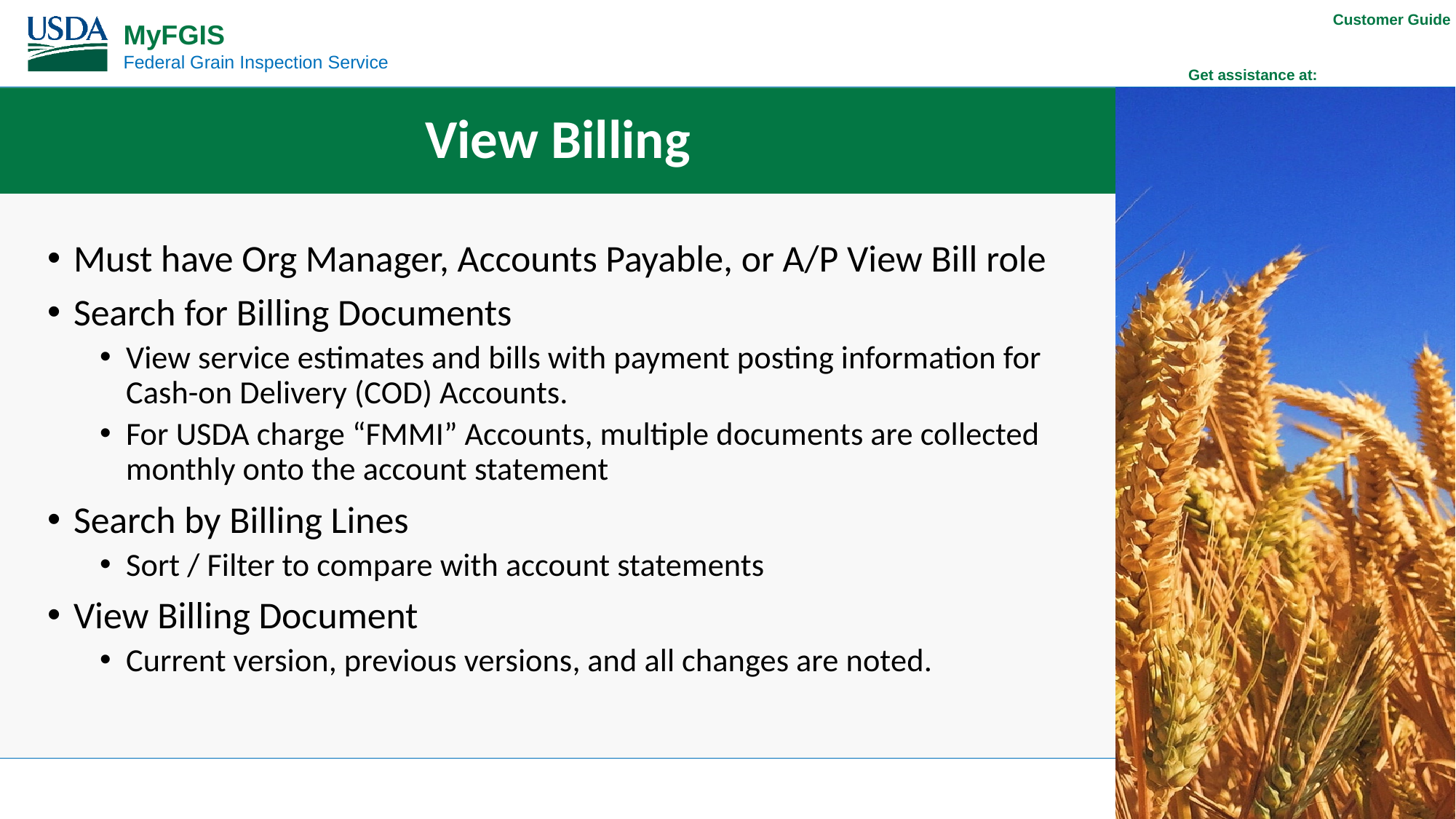

# View Billing
Must have Org Manager, Accounts Payable, or A/P View Bill role
Search for Billing Documents
View service estimates and bills with payment posting information for Cash-on Delivery (COD) Accounts.
For USDA charge “FMMI” Accounts, multiple documents are collected monthly onto the account statement
Search by Billing Lines
Sort / Filter to compare with account statements
View Billing Document
Current version, previous versions, and all changes are noted.
43